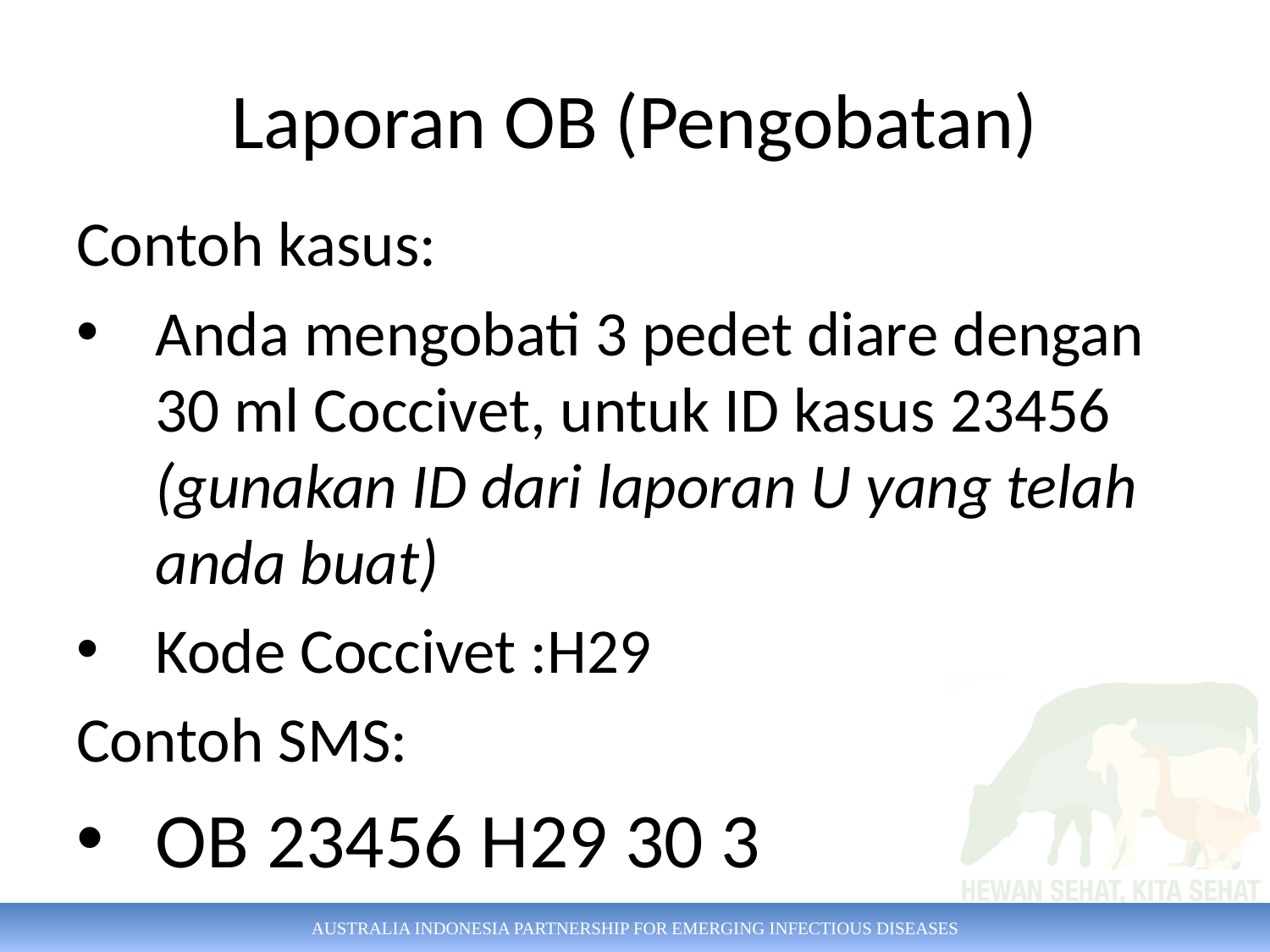

# Laporan OB (Pengobatan)
Contoh kasus:
Anda mengobati 3 pedet diare dengan 30 ml Coccivet, untuk ID kasus 23456 (gunakan ID dari laporan U yang telah anda buat)
Kode Coccivet :H29
Contoh SMS:
OB 23456 H29 30 3